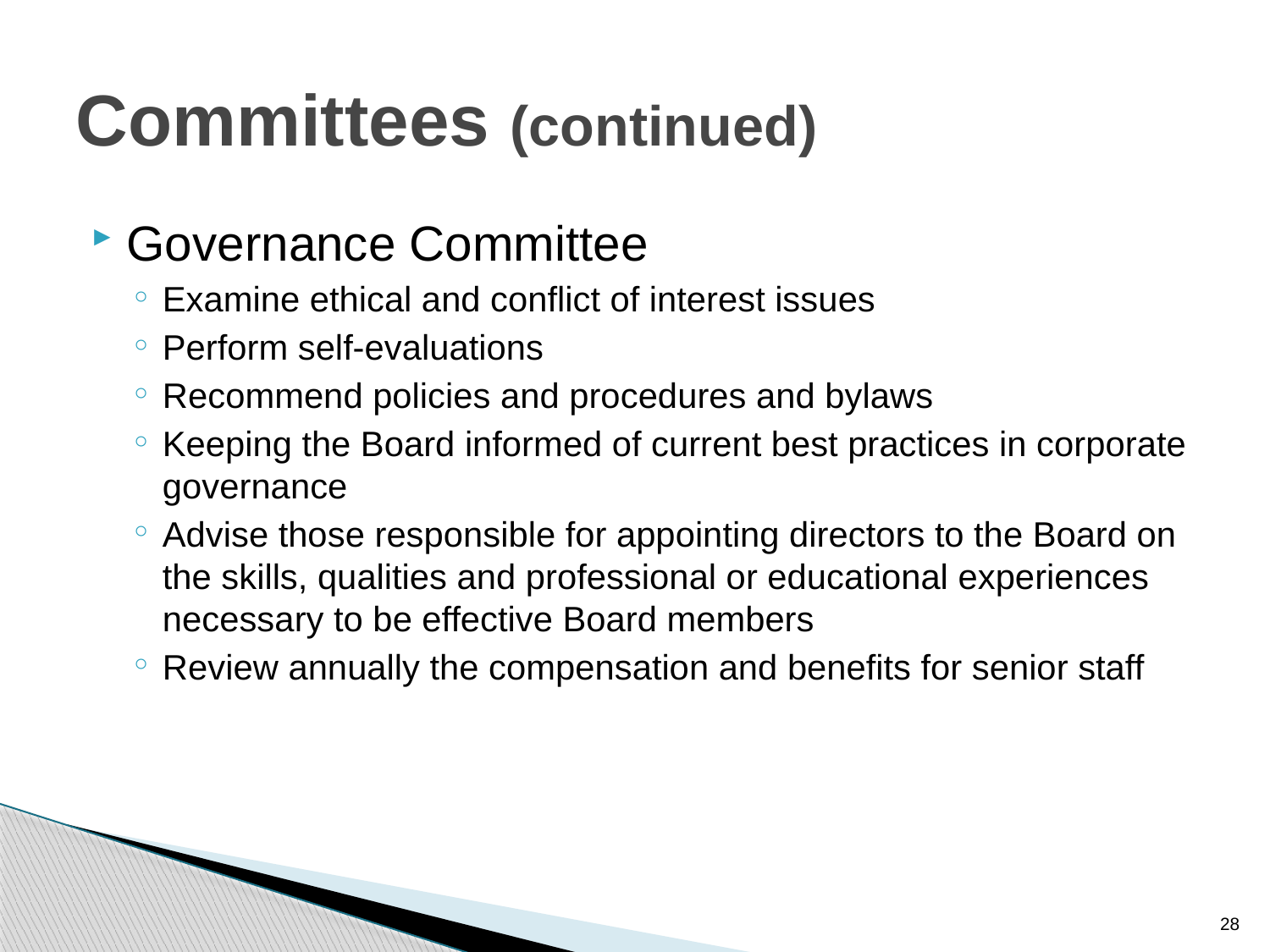

# Committees (continued)
Governance Committee
Examine ethical and conflict of interest issues
Perform self-evaluations
Recommend policies and procedures and bylaws
Keeping the Board informed of current best practices in corporate governance
Advise those responsible for appointing directors to the Board on the skills, qualities and professional or educational experiences necessary to be effective Board members
Review annually the compensation and benefits for senior staff

28